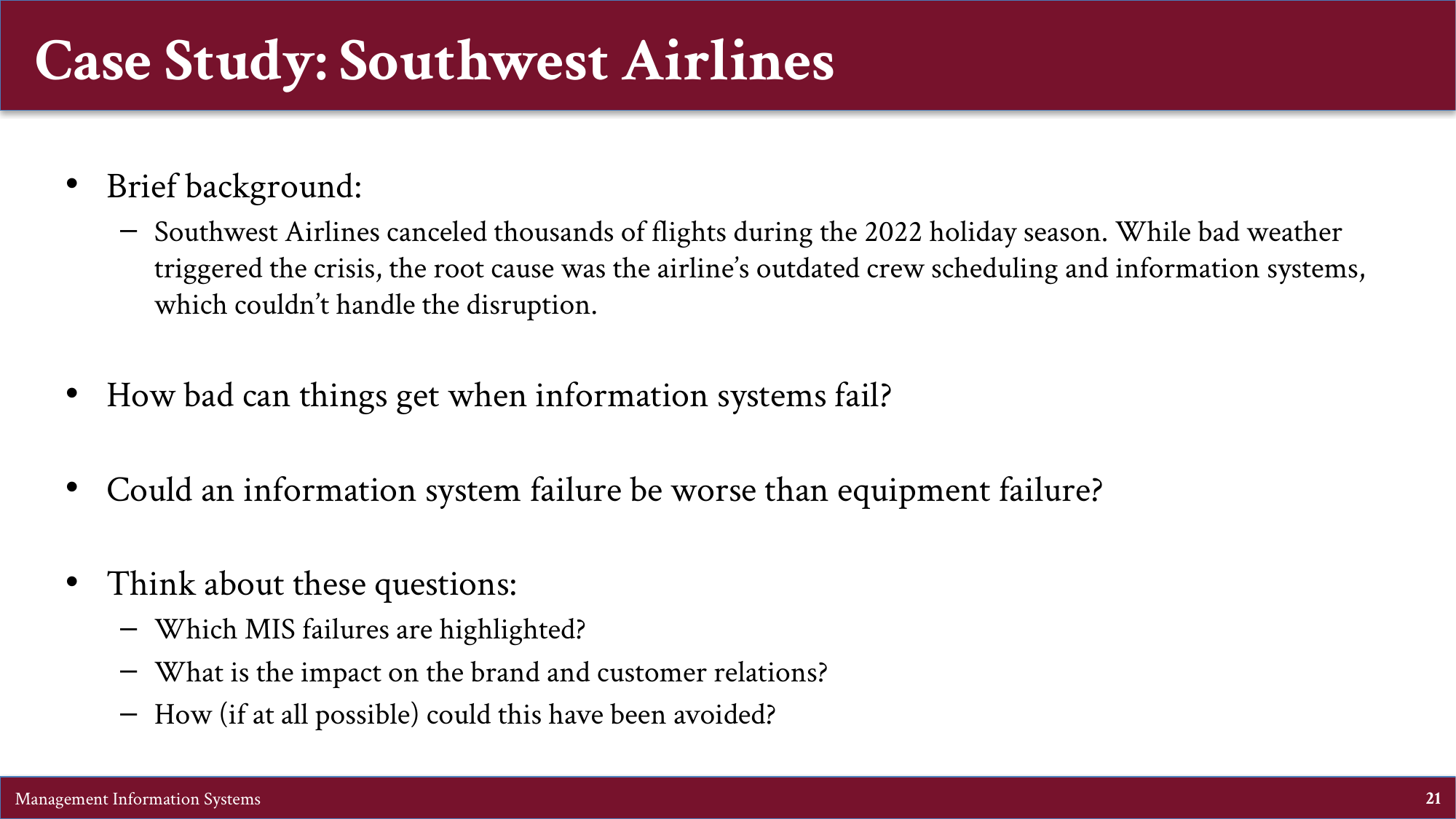

# Case Study: Southwest Airlines
Brief background:
Southwest Airlines canceled thousands of flights during the 2022 holiday season. While bad weather triggered the crisis, the root cause was the airline’s outdated crew scheduling and information systems, which couldn’t handle the disruption.

How bad can things get when information systems fail?

Could an information system failure be worse than equipment failure?

Think about these questions:
Which MIS failures are highlighted?
What is the impact on the brand and customer relations?
How (if at all possible) could this have been avoided?

 Management Information Systems
21